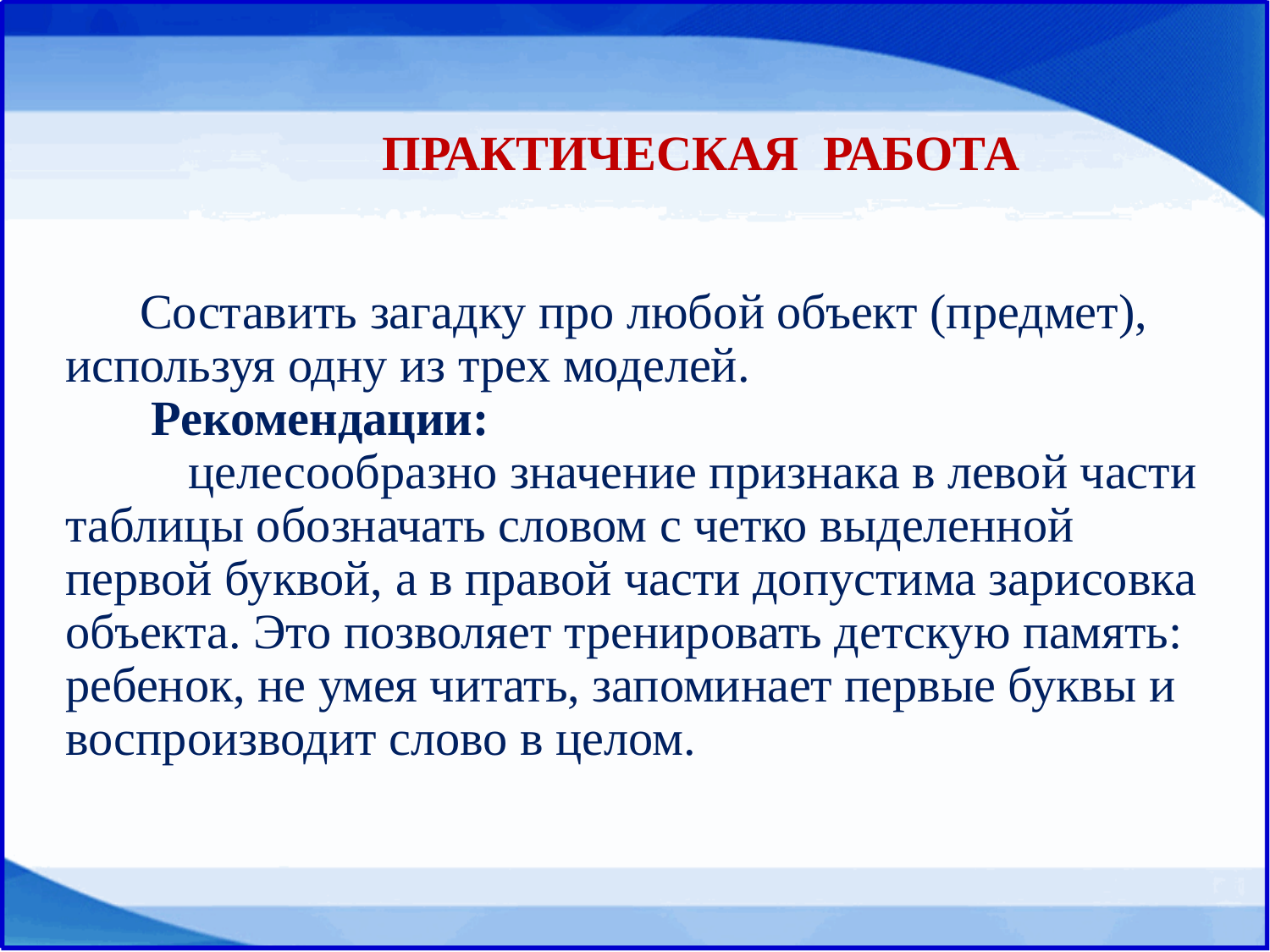

# ПРАКТИЧЕСКАЯ  РАБОТА
       Составить загадку про любой объект (предмет), используя одну из трех моделей.
       Рекомендации:
          целесообразно значение признака в левой части таблицы обозначать словом с четко выделенной первой буквой, а в правой части допустима зарисовка объекта. Это позволяет тренировать детскую память: ребенок, не умея читать, запоминает первые буквы и воспроизводит слово в целом.